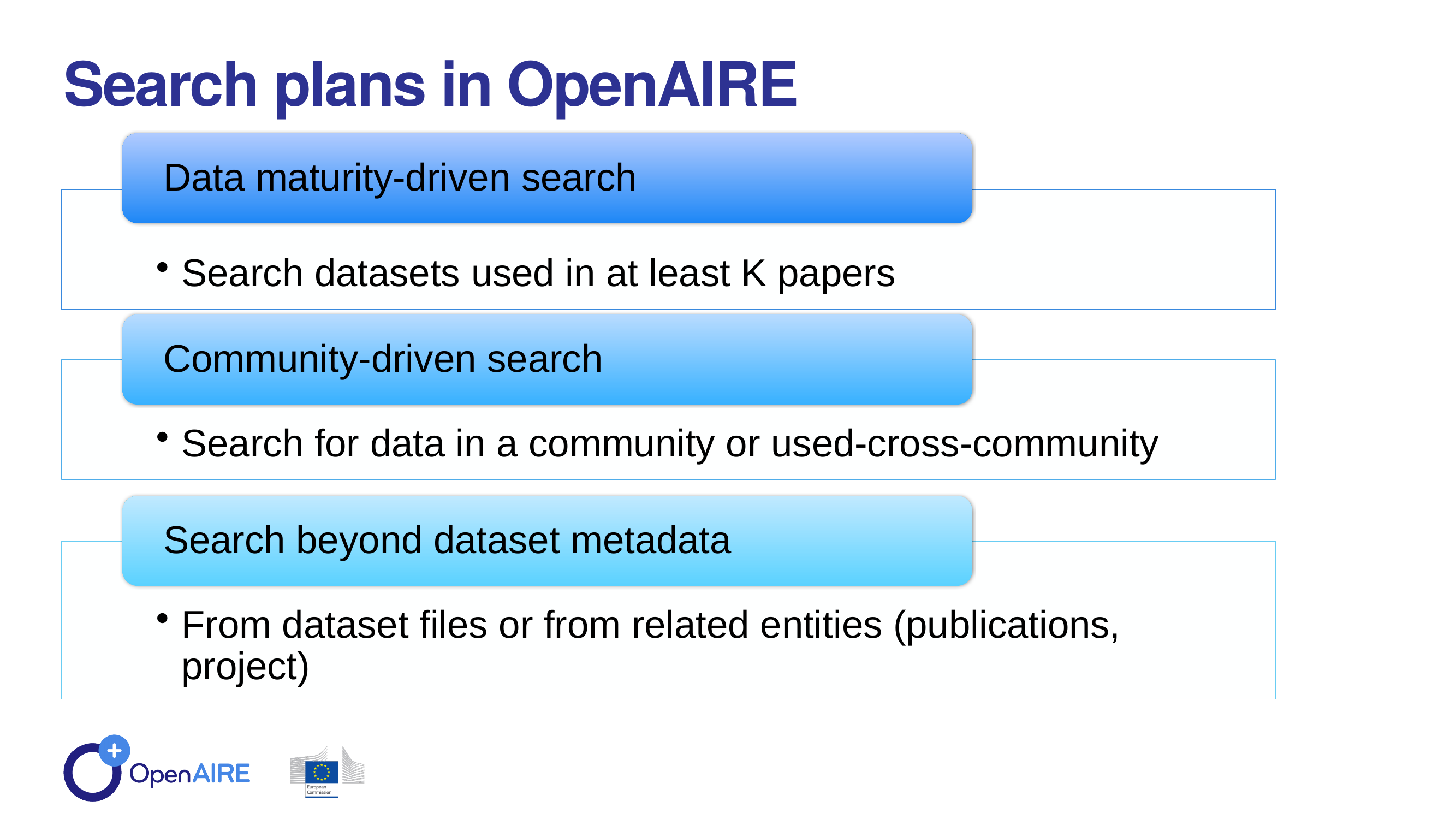

Search plans in OpenAIRE
Search datasets used in at least K papers
Data maturity-driven search
Search for data in a community or used-cross-community
Community-driven search
From dataset files or from related entities (publications, project)
Search beyond dataset metadata